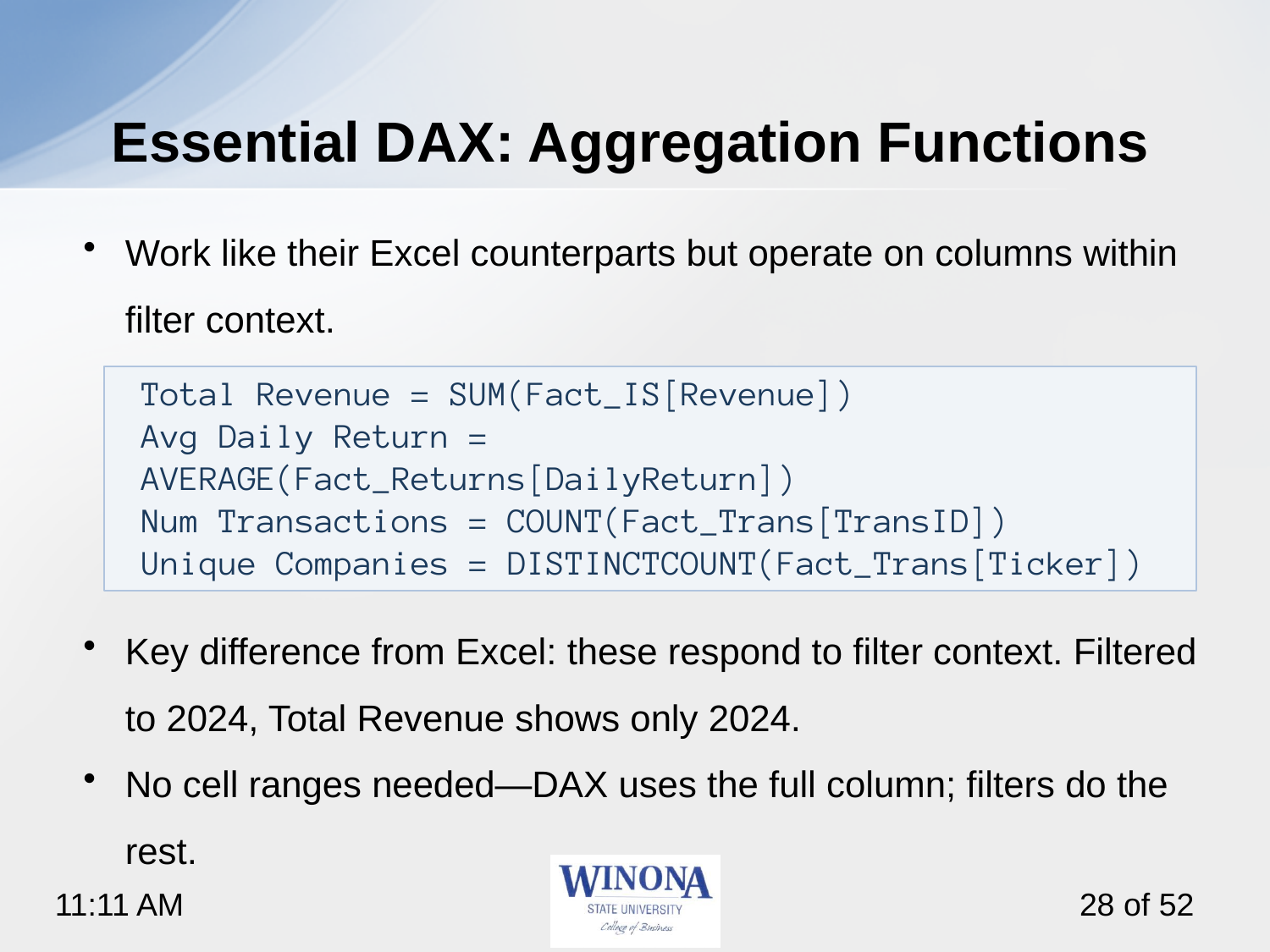

# Essential DAX: Aggregation Functions
Work like their Excel counterparts but operate on columns within filter context.

Key difference from Excel: these respond to filter context. Filtered to 2024, Total Revenue shows only 2024.
No cell ranges needed—DAX uses the full column; filters do the rest.

Total Revenue = SUM(Fact_IS[Revenue])
Avg Daily Return = AVERAGE(Fact_Returns[DailyReturn])
Num Transactions = COUNT(Fact_Trans[TransID])
Unique Companies = DISTINCTCOUNT(Fact_Trans[Ticker])